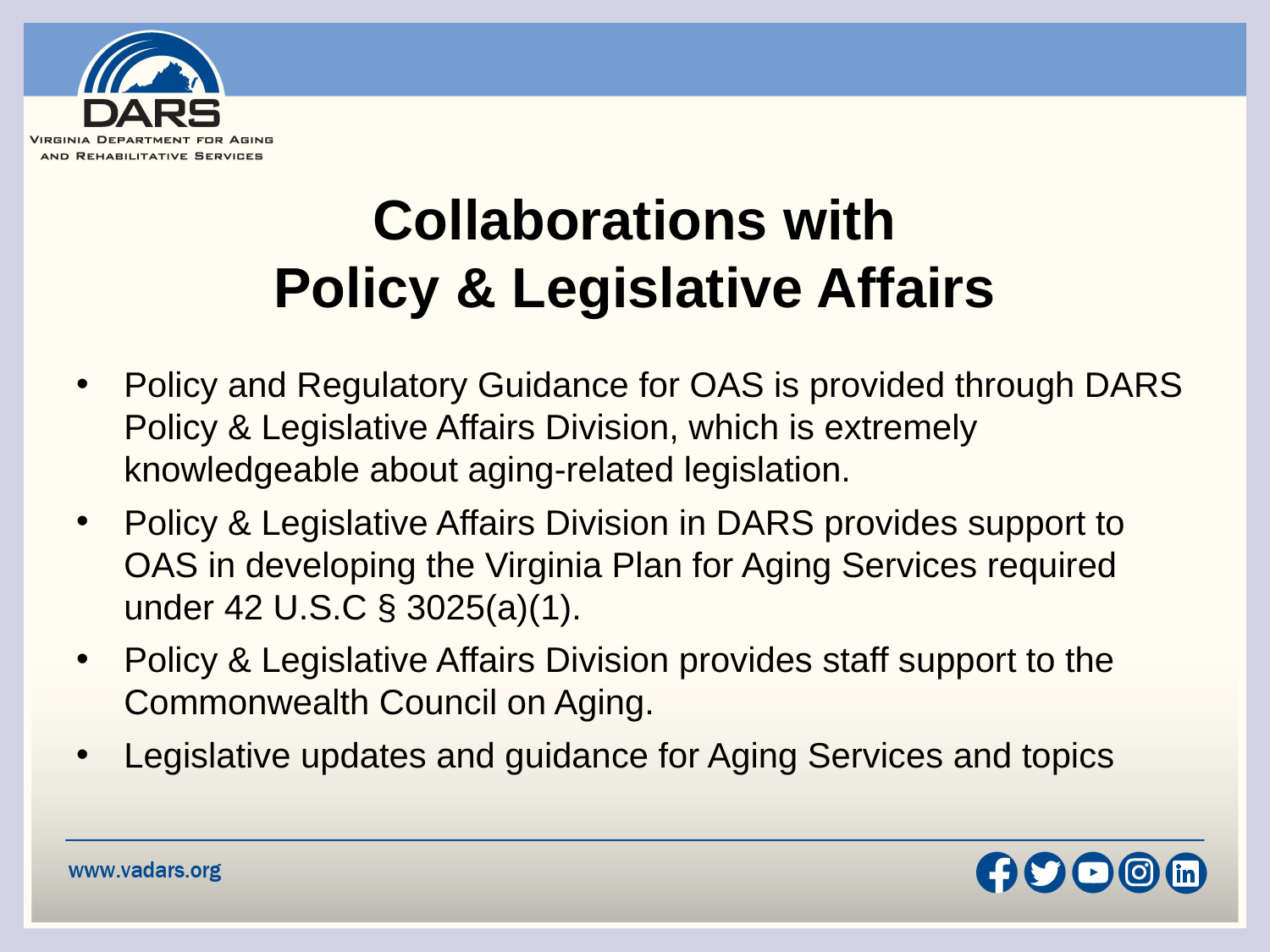

# Collaborations with Policy & Legislative Affairs
Policy and Regulatory Guidance for OAS is provided through DARS Policy & Legislative Affairs Division, which is extremely knowledgeable about aging-related legislation.
Policy & Legislative Affairs Division in DARS provides support to OAS in developing the Virginia Plan for Aging Services required under 42 U.S.C § 3025(a)(1).
Policy & Legislative Affairs Division provides staff support to the Commonwealth Council on Aging.
Legislative updates and guidance for Aging Services and topics